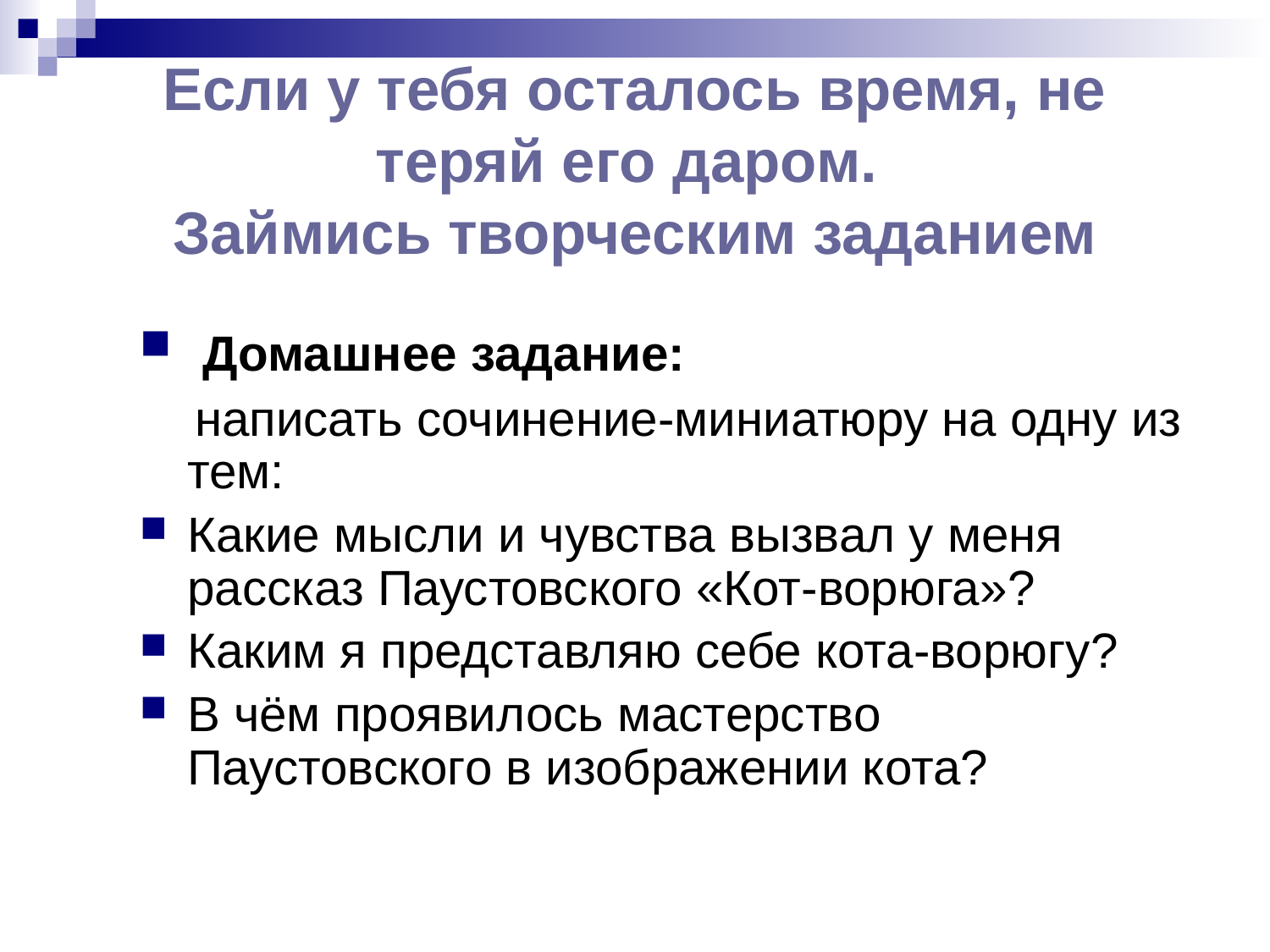

# Если у тебя осталось время, не теряй его даром. Займись творческим заданием
 Домашнее задание:
    написать сочинение-миниатюру на одну из тем:
Какие мысли и чувства вызвал у меня рассказ Паустовского «Кот-ворюга»?
Каким я представляю себе кота-ворюгу?
В чём проявилось мастерство Паустовского в изображении кота?